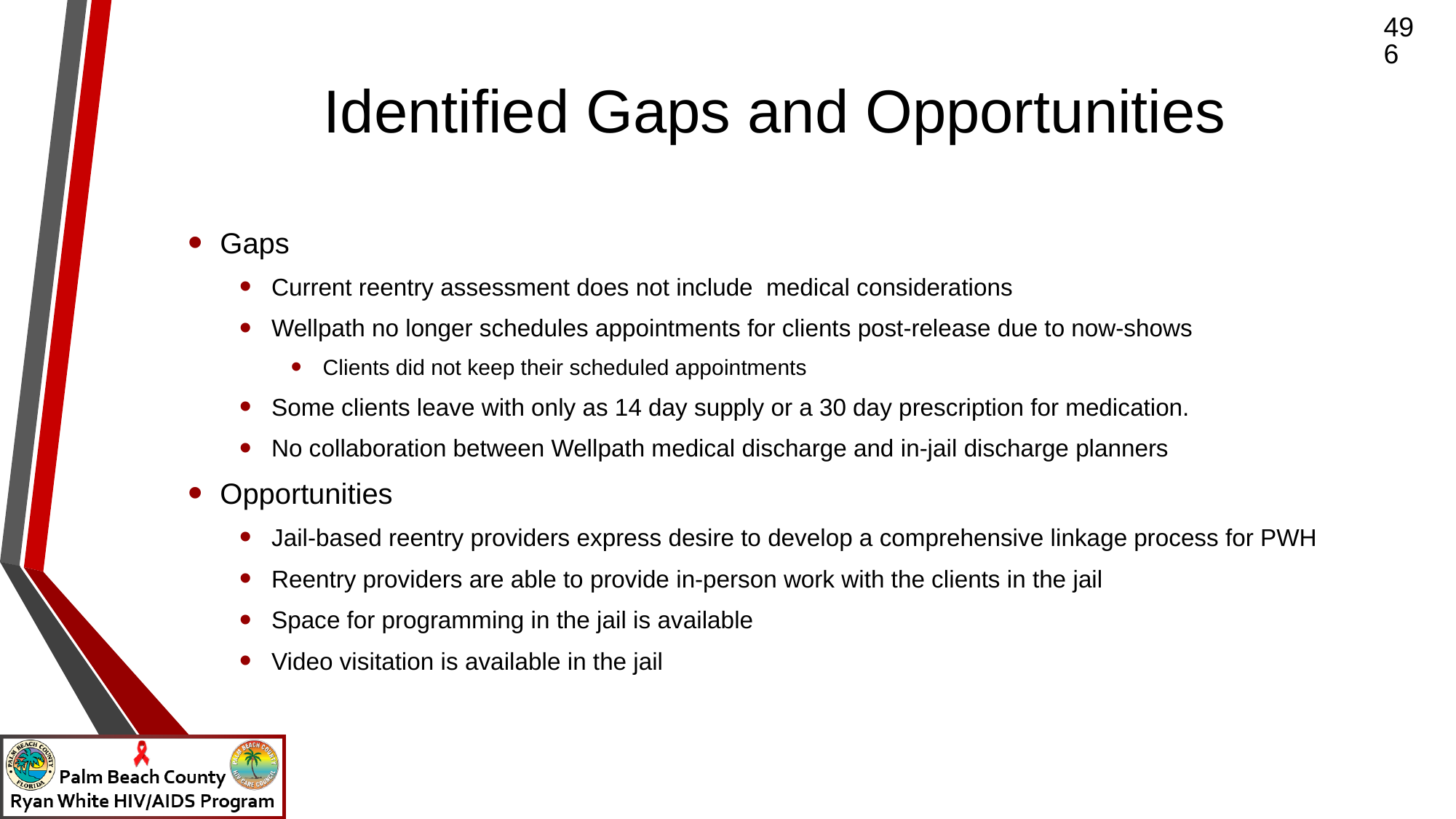

# Identified Gaps and Opportunities
496
Gaps
Current reentry assessment does not include  medical considerations
Wellpath no longer schedules appointments for clients post-release due to now-shows
Clients did not keep their scheduled appointments
Some clients leave with only as 14 day supply or a 30 day prescription for medication.
No collaboration between Wellpath medical discharge and in-jail discharge planners
Opportunities
Jail-based reentry providers express desire to develop a comprehensive linkage process for PWH
Reentry providers are able to provide in-person work with the clients in the jail
Space for programming in the jail is available
Video visitation is available in the jail